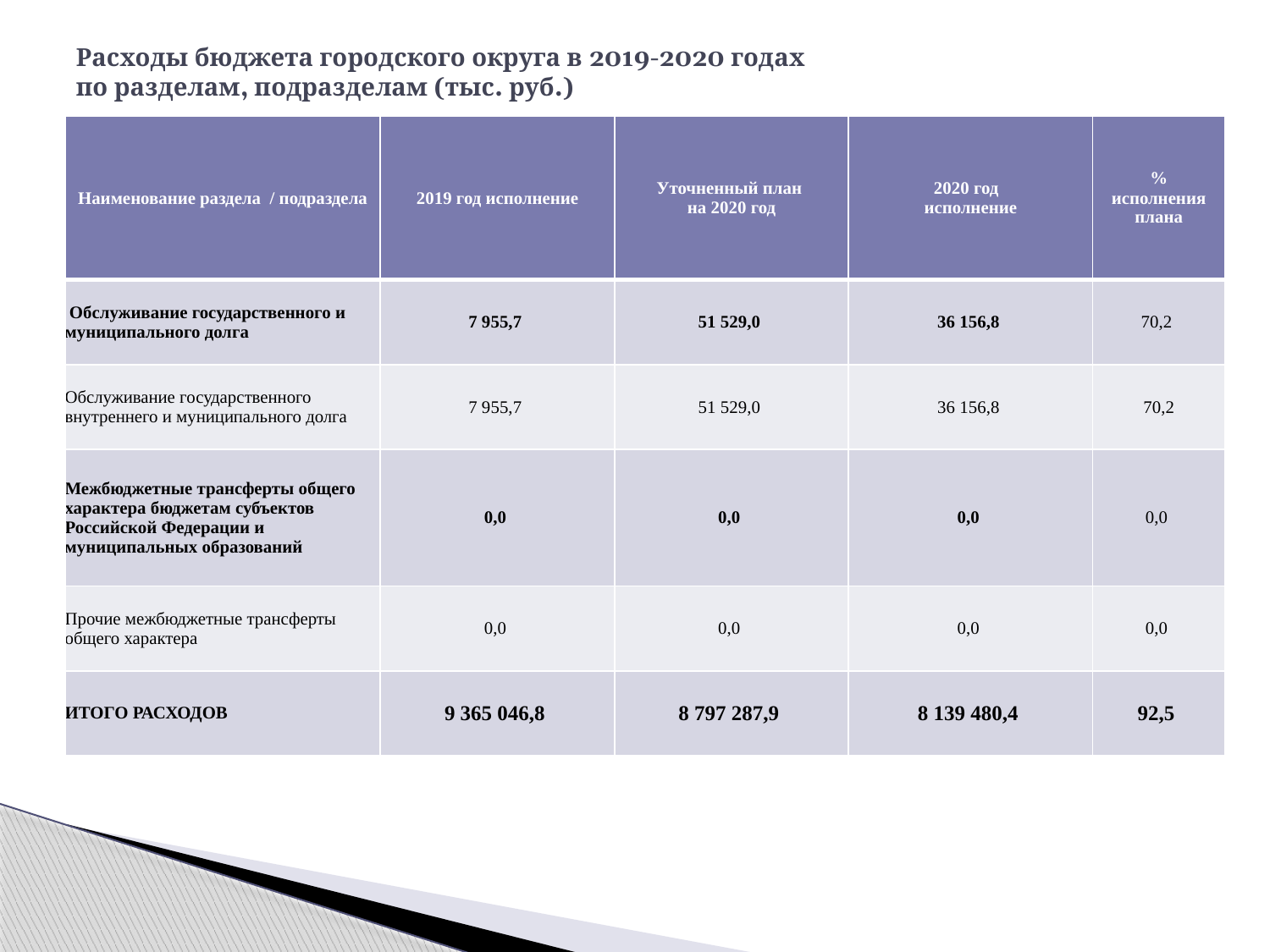

# Расходы бюджета городского округа в 2019-2020 годах по разделам, подразделам (тыс. руб.)
| Наименование раздела / подраздела | 2019 год исполнение | Уточненный план на 2020 год | 2020 год исполнение | % исполнения плана |
| --- | --- | --- | --- | --- |
| Обслуживание государственного и муниципального долга | 7 955,7 | 51 529,0 | 36 156,8 | 70,2 |
| Обслуживание государственного внутреннего и муниципального долга | 7 955,7 | 51 529,0 | 36 156,8 | 70,2 |
| Межбюджетные трансферты общего характера бюджетам субъектов Российской Федерации и муниципальных образований | 0,0 | 0,0 | 0,0 | 0,0 |
| Прочие межбюджетные трансферты общего характера | 0,0 | 0,0 | 0,0 | 0,0 |
| ИТОГО РАСХОДОВ | 9 365 046,8 | 8 797 287,9 | 8 139 480,4 | 92,5 |